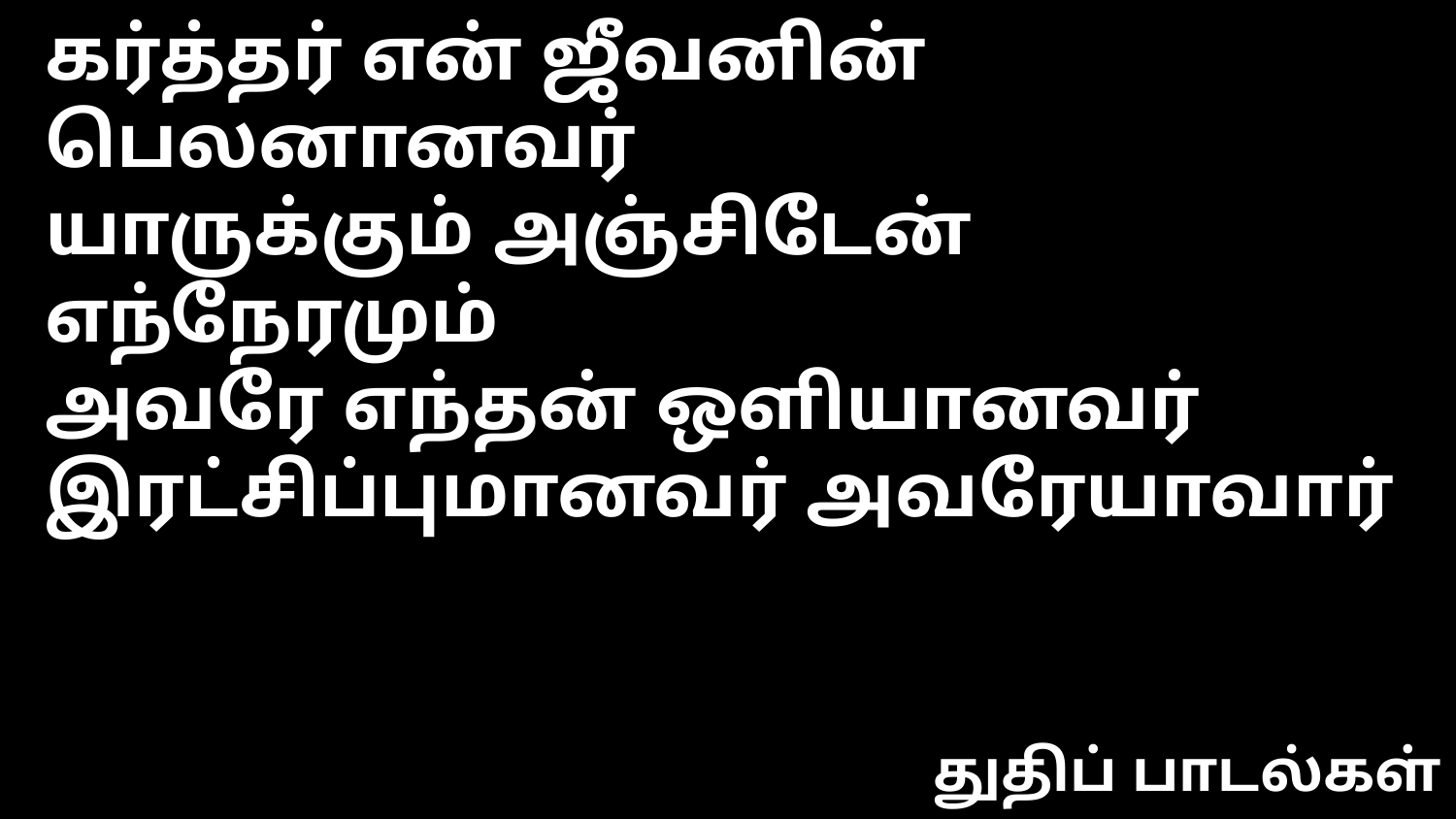

கர்த்தர் என் ஜீவனின் பெலனானவர்
யாருக்கும் அஞ்சிடேன் எந்நேரமும்
அவரே எந்தன் ஒளியானவர்
இரட்சிப்புமானவர் அவரேயாவார்

துதிப் பாடல்கள்